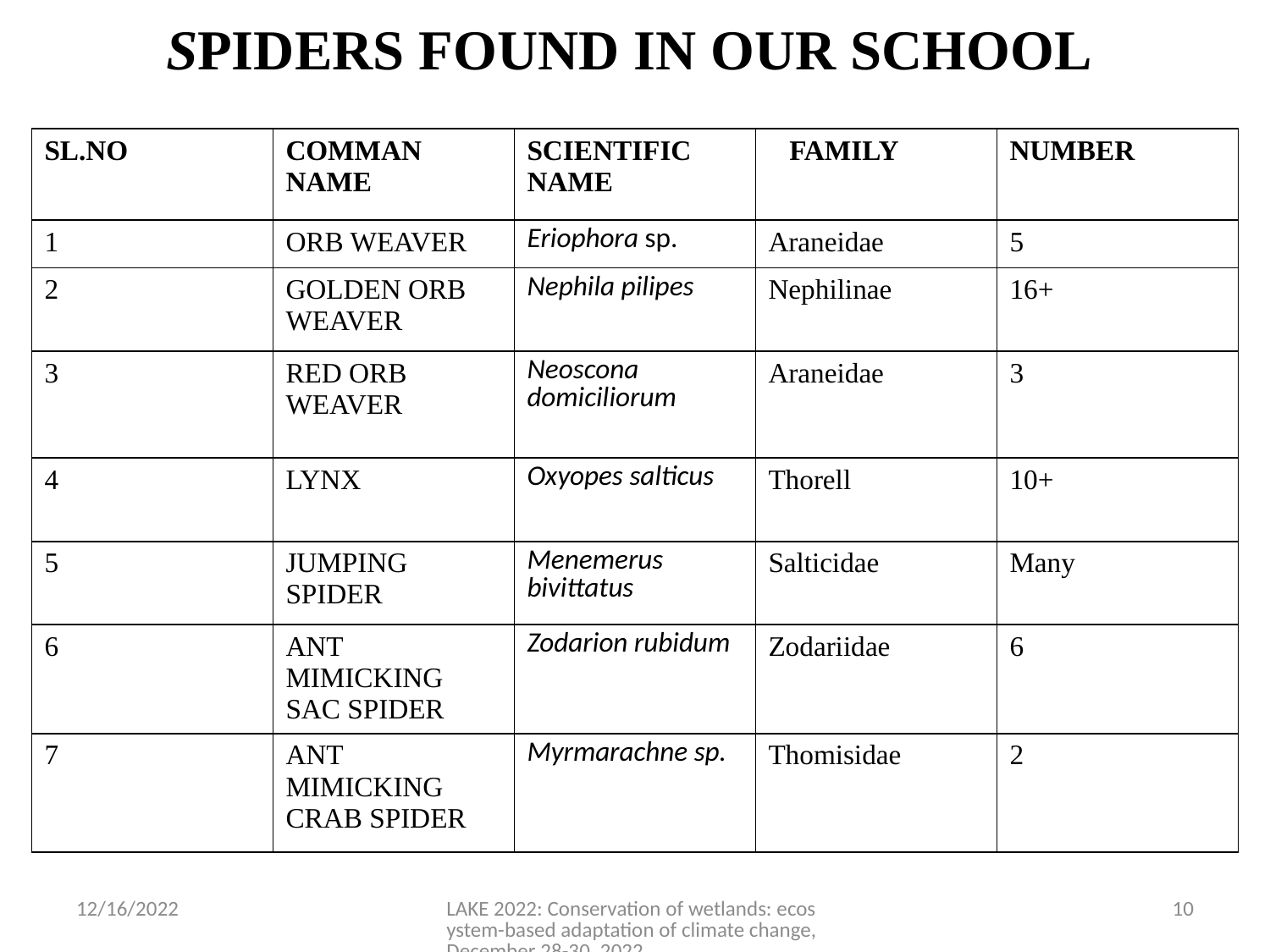

# SPIDERS FOUND IN OUR SCHOOL
| SL.NO | COMMAN NAME | SCIENTIFIC NAME | FAMILY | NUMBER |
| --- | --- | --- | --- | --- |
| 1 | ORB WEAVER | Eriophora sp. | Araneidae | 5 |
| 2 | GOLDEN ORB WEAVER | Nephila pilipes | Nephilinae | 16+ |
| 3 | RED ORB WEAVER | Neoscona domiciliorum | Araneidae | 3 |
| 4 | LYNX | Oxyopes salticus | Thorell | 10+ |
| 5 | JUMPING SPIDER | Menemerus bivittatus | Salticidae | Many |
| 6 | ANT MIMICKING SAC SPIDER | Zodarion rubidum | Zodariidae | 6 |
| 7 | ANT MIMICKING CRAB SPIDER | Myrmarachne sp. | Thomisidae | 2 |
12/16/2022
LAKE 2022: Conservation of wetlands: ecosystem-based adaptation of climate change, December 28-30, 2022
10